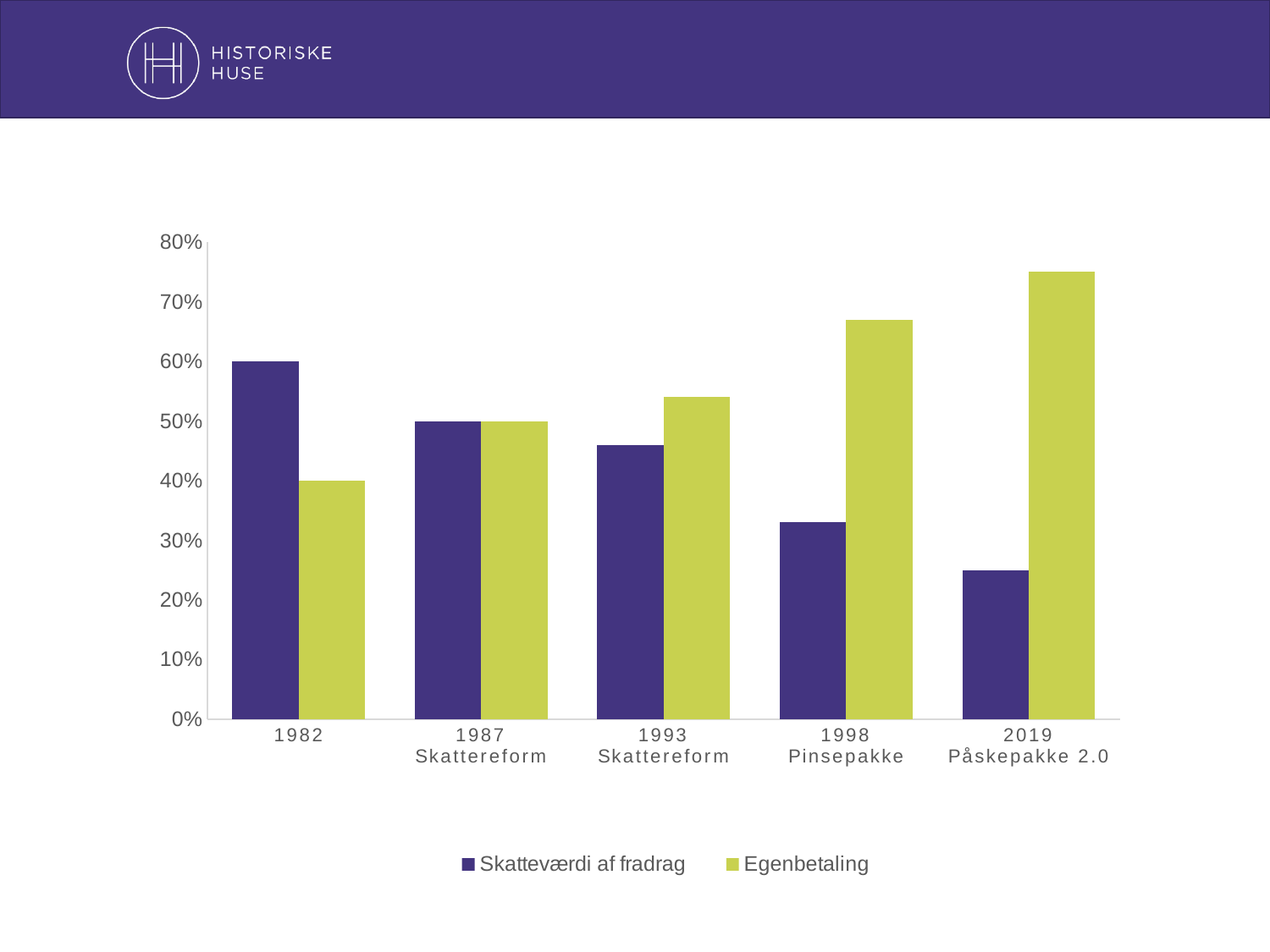

### Chart

| Category | Skatteværdi af fradrag | Egenbetaling |
|---|---|---|
| 1982 | 0.6 | 0.4 |
| 1987 Skattereform | 0.5 | 0.5 |
| 1993 Skattereform | 0.46 | 0.54 |
| 1998 Pinsepakke | 0.33 | 0.67 |
| 2019 Påskepakke 2.0 | 0.25 | 0.75 |